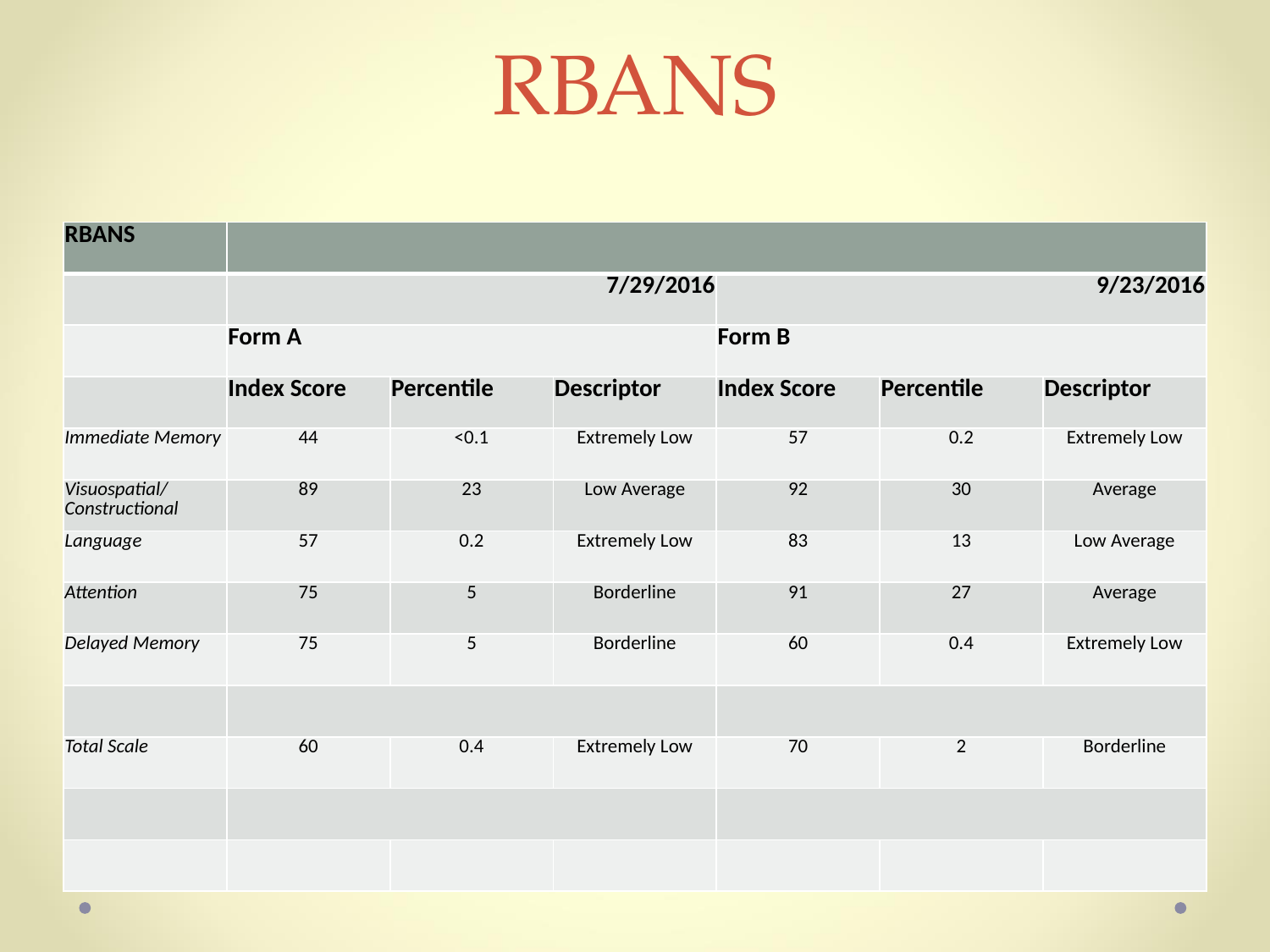

# RBANS
| RBANS |  |  |  |  |  |  |
| --- | --- | --- | --- | --- | --- | --- |
|  | 7/29/2016 |  |  | 9/23/2016 |  |  |
|  | Form A |  |  | Form B |  |  |
|  | Index Score | Percentile | Descriptor | Index Score | Percentile | Descriptor |
| Immediate Memory | 44 | <0.1 | Extremely Low | 57 | 0.2 | Extremely Low |
| Visuospatial/Constructional | 89 | 23 | Low Average | 92 | 30 | Average |
| Language | 57 | 0.2 | Extremely Low | 83 | 13 | Low Average |
| Attention | 75 | 5 | Borderline | 91 | 27 | Average |
| Delayed Memory | 75 | 5 | Borderline | 60 | 0.4 | Extremely Low |
|  |  |  |  |  |  |  |
| Total Scale | 60 | 0.4 | Extremely Low | 70 | 2 | Borderline |
|  |  |  |  |  |  |  |
|  |  |  |  |  |  |  |